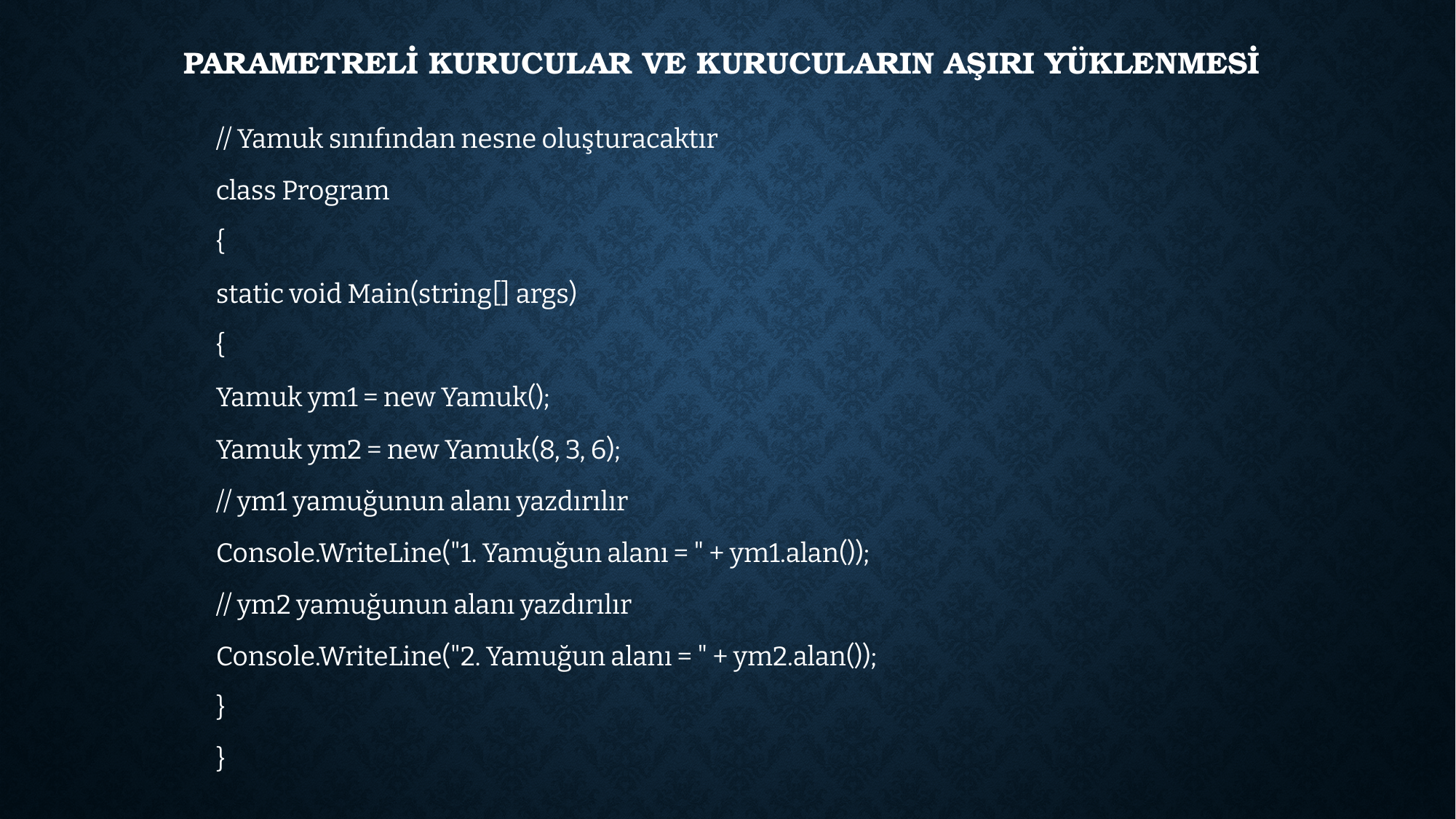

# Parametreli Kurucular ve Kurucuların Aşırı Yüklenmesi
		// Yamuk sınıfından nesne oluşturacaktır
		class Program
		{
			static void Main(string[] args)
			{
				Yamuk ym1 = new Yamuk();
				Yamuk ym2 = new Yamuk(8, 3, 6);
				// ym1 yamuğunun alanı yazdırılır
				Console.WriteLine("1. Yamuğun alanı = " + ym1.alan());
				// ym2 yamuğunun alanı yazdırılır
				Console.WriteLine("2. Yamuğun alanı = " + ym2.alan());
			}
		}